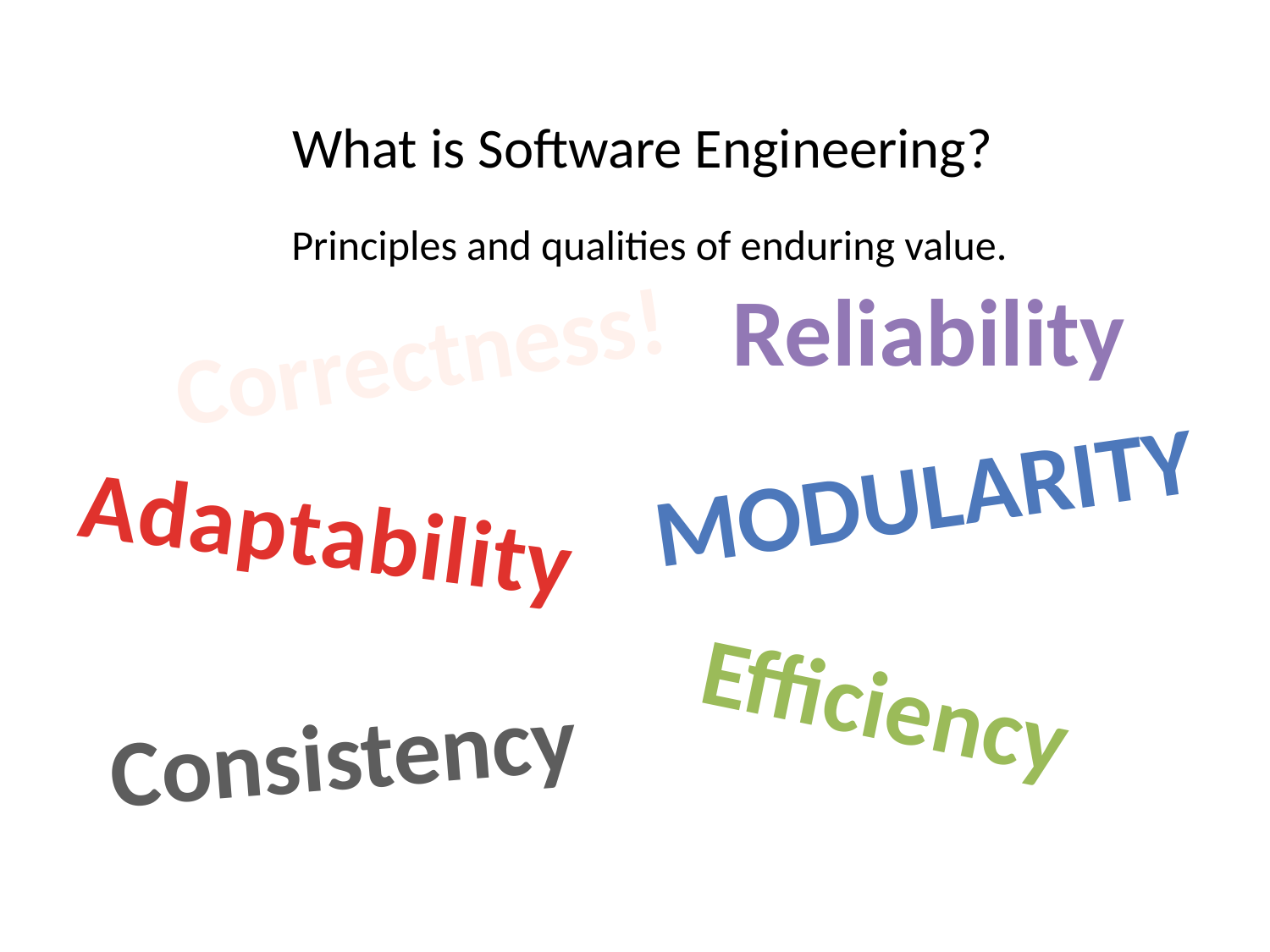

What is Software Engineering?
Principles and qualities of enduring value.
Reliability
Correctness!
MODULARITY
Adaptability

Efficiency
Consistency